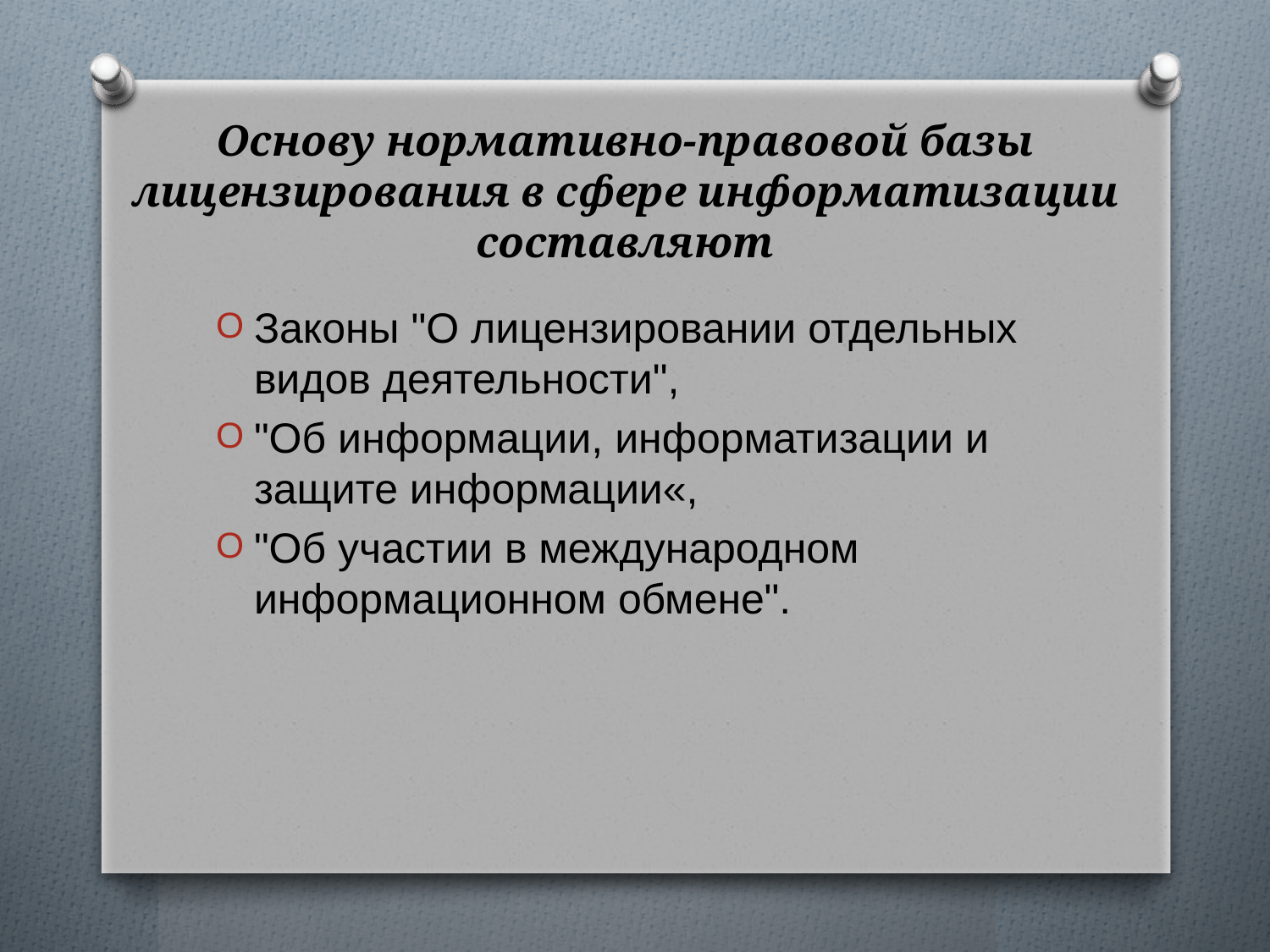

# Основу нормативно-правовой базы лицензирования в сфере информатизации составляют
Законы "О лицензировании отдельных видов деятельности",
"Об информации, информатизации и защите информации«,
"Об участии в международном информационном обмене".